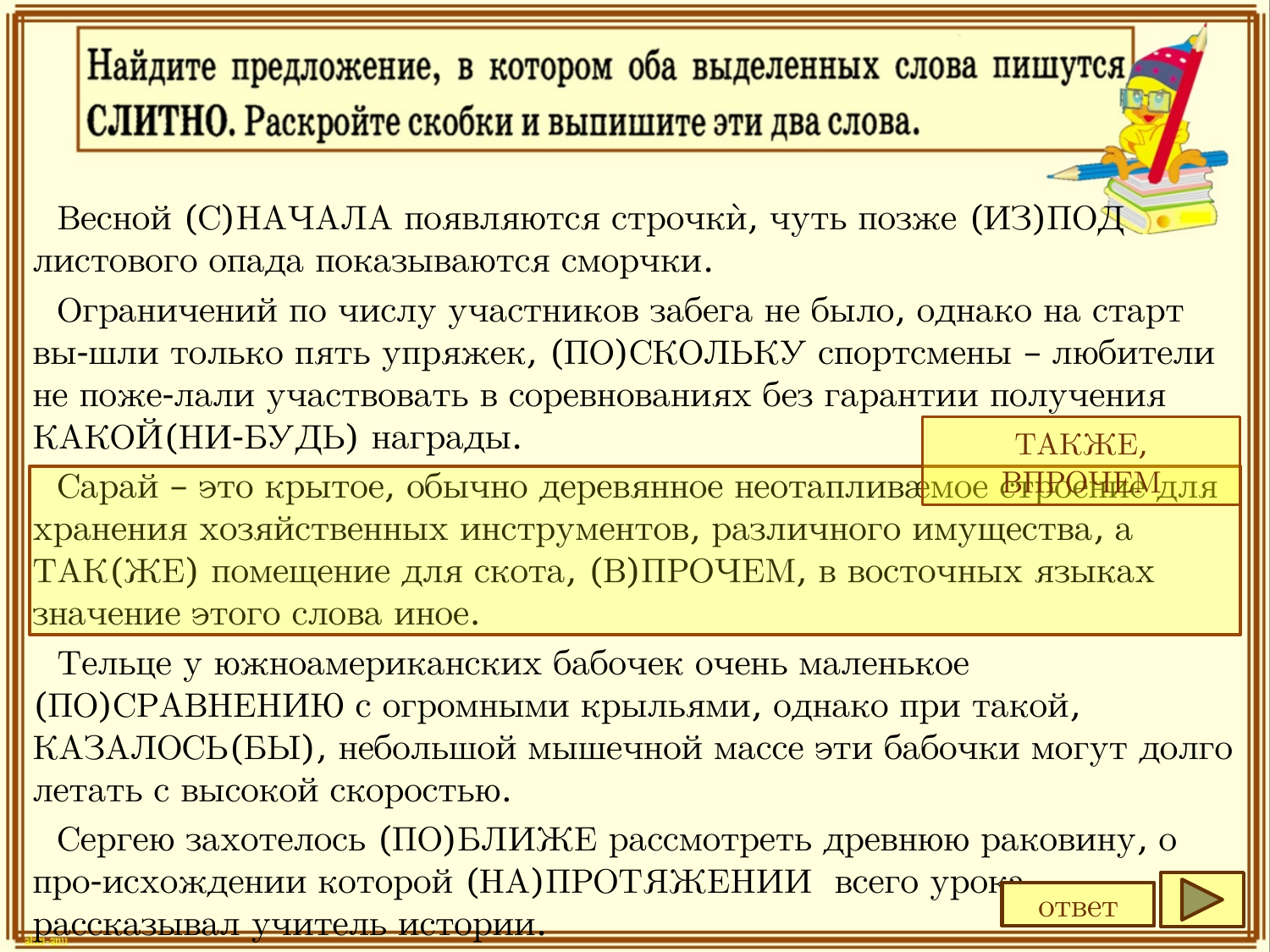

Весной (С)НАЧАЛА появляются строчкѝ, чуть позже (ИЗ)ПОД листового опада показываются сморчки.
Ограничений по числу участников забега не было, однако на старт вы-шли только пять упряжек, (ПО)СКОЛЬКУ спортсмены – любители не поже-лали участвовать в соревнованиях без гарантии получения КАКОЙ(НИ-БУДЬ) награды.
Сарай – это крытое, обычно деревянное неотапливаемое строение для хранения хозяйственных инструментов, различного имущества, а ТАК(ЖЕ) помещение для скота, (В)ПРОЧЕМ, в восточных языках значение этого слова иное.
Тельце у южноамериканских бабочек очень маленькое (ПО)СРАВНЕНИЮ с огромными крыльями, однако при такой, КАЗАЛОСЬ(БЫ), небольшой мышечной массе эти бабочки могут долго летать с высокой скоростью.
Сергею захотелось (ПО)БЛИЖЕ рассмотреть древнюю раковину, о про-исхождении которой (НА)ПРОТЯЖЕНИИ  всего урока рассказывал учитель истории.

ТАКЖЕ, ВПРОЧЕМ

ответ